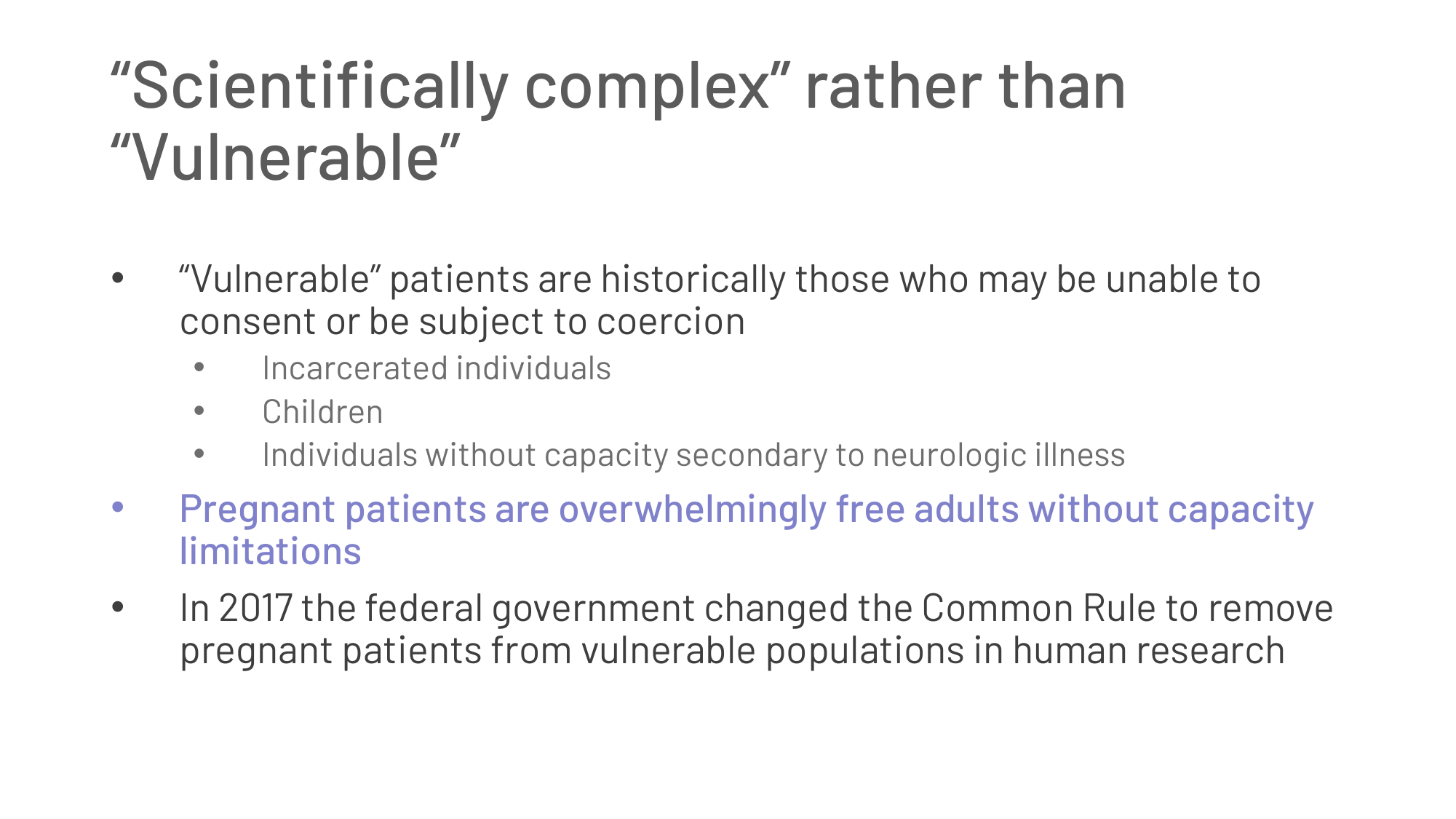

# “Scientifically complex” rather than “Vulnerable”
“Vulnerable” patients are historically those who may be unable to consent or be subject to coercion
Incarcerated individuals
Children
Individuals without capacity secondary to neurologic illness
Pregnant patients are overwhelmingly free adults without capacity limitations
In 2017 the federal government changed the Common Rule to remove pregnant patients from vulnerable populations in human research